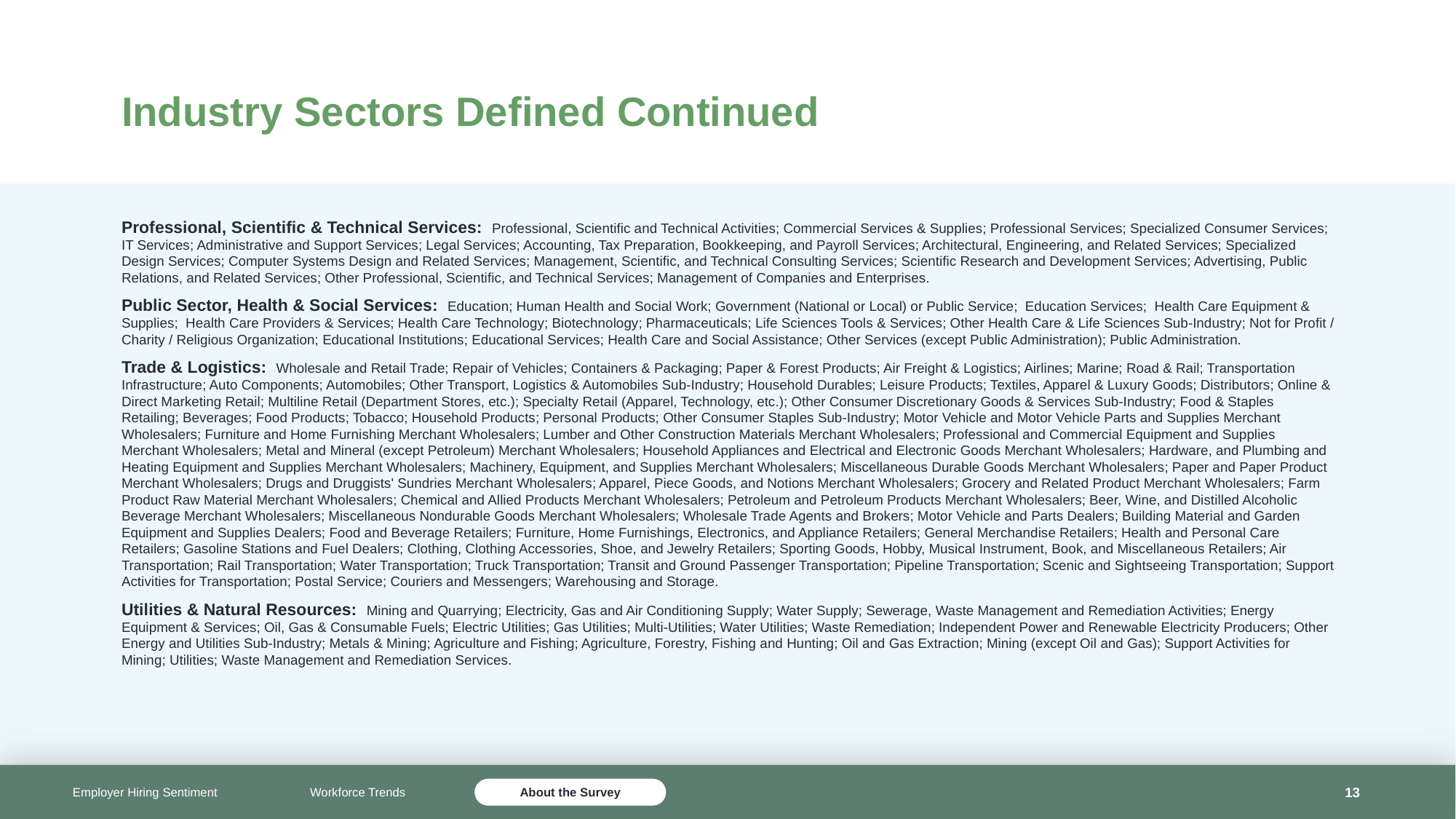

# Industry Sectors Defined Continued

Professional, Scientific & Technical Services:  Professional, Scientific and Technical Activities; Commercial Services & Supplies; Professional Services; Specialized Consumer Services; IT Services; Administrative and Support Services; Legal Services; Accounting, Tax Preparation, Bookkeeping, and Payroll Services; Architectural, Engineering, and Related Services; Specialized Design Services; Computer Systems Design and Related Services; Management, Scientific, and Technical Consulting Services; Scientific Research and Development Services; Advertising, Public Relations, and Related Services; Other Professional, Scientific, and Technical Services; Management of Companies and Enterprises.
Public Sector, Health & Social Services:  Education; Human Health and Social Work; Government (National or Local) or Public Service;  Education Services;  Health Care Equipment & Supplies;  Health Care Providers & Services; Health Care Technology; Biotechnology; Pharmaceuticals; Life Sciences Tools & Services; Other Health Care & Life Sciences Sub-Industry; Not for Profit / Charity / Religious Organization; Educational Institutions; Educational Services; Health Care and Social Assistance; Other Services (except Public Administration); Public Administration.
Trade & Logistics:  Wholesale and Retail Trade; Repair of Vehicles; Containers & Packaging; Paper & Forest Products; Air Freight & Logistics; Airlines; Marine; Road & Rail; Transportation Infrastructure; Auto Components; Automobiles; Other Transport, Logistics & Automobiles Sub-Industry; Household Durables; Leisure Products; Textiles, Apparel & Luxury Goods; Distributors; Online & Direct Marketing Retail; Multiline Retail (Department Stores, etc.); Specialty Retail (Apparel, Technology, etc.); Other Consumer Discretionary Goods & Services Sub-Industry; Food & Staples Retailing; Beverages; Food Products; Tobacco; Household Products; Personal Products; Other Consumer Staples Sub-Industry; Motor Vehicle and Motor Vehicle Parts and Supplies Merchant Wholesalers; Furniture and Home Furnishing Merchant Wholesalers; Lumber and Other Construction Materials Merchant Wholesalers; Professional and Commercial Equipment and Supplies Merchant Wholesalers; Metal and Mineral (except Petroleum) Merchant Wholesalers; Household Appliances and Electrical and Electronic Goods Merchant Wholesalers; Hardware, and Plumbing and Heating Equipment and Supplies Merchant Wholesalers; Machinery, Equipment, and Supplies Merchant Wholesalers; Miscellaneous Durable Goods Merchant Wholesalers; Paper and Paper Product Merchant Wholesalers; Drugs and Druggists' Sundries Merchant Wholesalers; Apparel, Piece Goods, and Notions Merchant Wholesalers; Grocery and Related Product Merchant Wholesalers; Farm Product Raw Material Merchant Wholesalers; Chemical and Allied Products Merchant Wholesalers; Petroleum and Petroleum Products Merchant Wholesalers; Beer, Wine, and Distilled Alcoholic Beverage Merchant Wholesalers; Miscellaneous Nondurable Goods Merchant Wholesalers; Wholesale Trade Agents and Brokers; Motor Vehicle and Parts Dealers; Building Material and Garden Equipment and Supplies Dealers; Food and Beverage Retailers; Furniture, Home Furnishings, Electronics, and Appliance Retailers; General Merchandise Retailers; Health and Personal Care Retailers; Gasoline Stations and Fuel Dealers; Clothing, Clothing Accessories, Shoe, and Jewelry Retailers; Sporting Goods, Hobby, Musical Instrument, Book, and Miscellaneous Retailers; Air Transportation; Rail Transportation; Water Transportation; Truck Transportation; Transit and Ground Passenger Transportation; Pipeline Transportation; Scenic and Sightseeing Transportation; Support Activities for Transportation; Postal Service; Couriers and Messengers; Warehousing and Storage.
Utilities & Natural Resources:  Mining and Quarrying; Electricity, Gas and Air Conditioning Supply; Water Supply; Sewerage, Waste Management and Remediation Activities; Energy Equipment & Services; Oil, Gas & Consumable Fuels; Electric Utilities; Gas Utilities; Multi-Utilities; Water Utilities; Waste Remediation; Independent Power and Renewable Electricity Producers; Other Energy and Utilities Sub-Industry; Metals & Mining; Agriculture and Fishing; Agriculture, Forestry, Fishing and Hunting; Oil and Gas Extraction; Mining (except Oil and Gas); Support Activities for Mining; Utilities; Waste Management and Remediation Services.

13